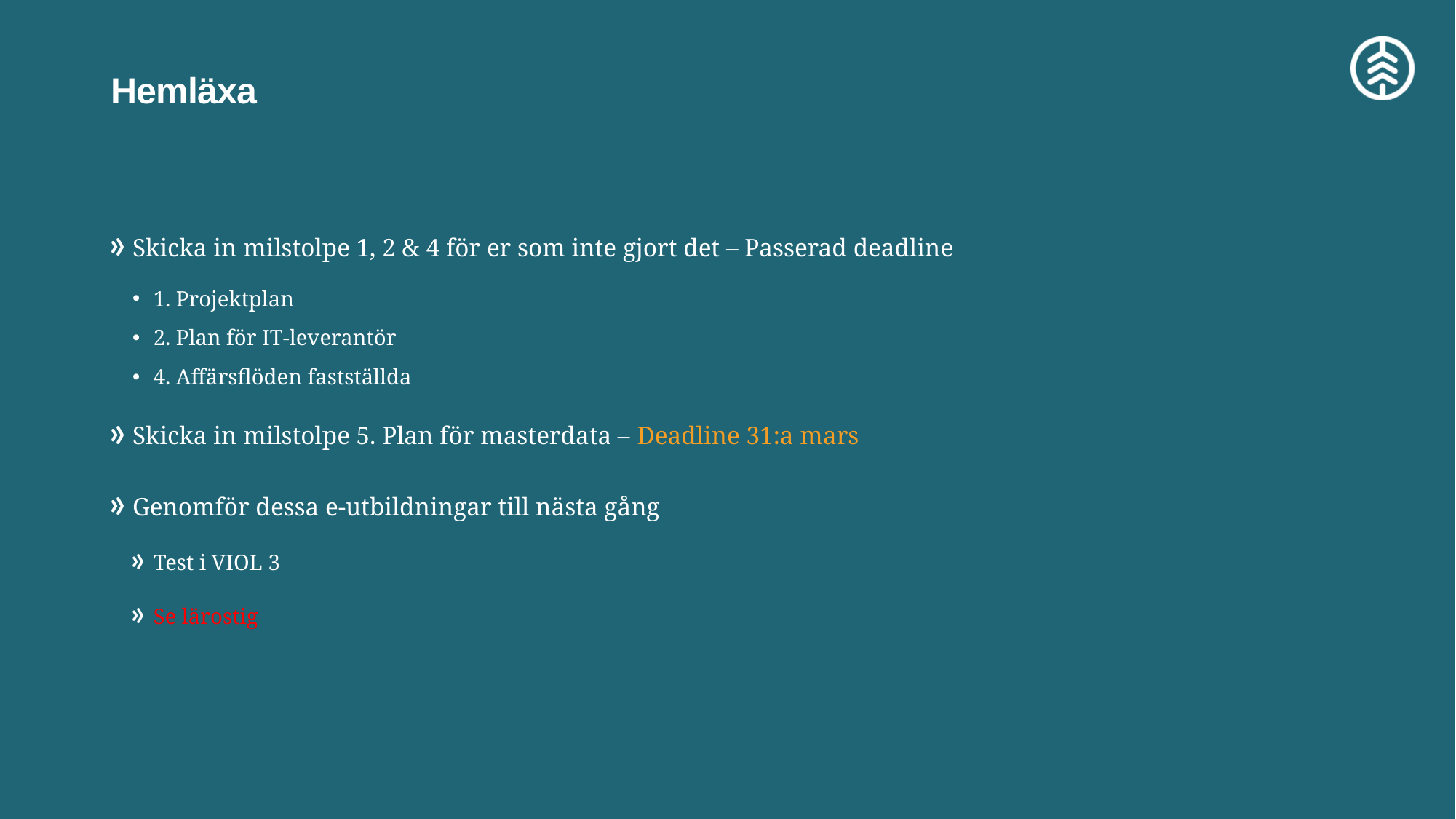

# Hemläxa
Skicka in milstolpe 1, 2 & 4 för er som inte gjort det – Passerad deadline
1. Projektplan
2. Plan för IT-leverantör
4. Affärsflöden fastställda
Skicka in milstolpe 5. Plan för masterdata – Deadline 31:a mars
Genomför dessa e-utbildningar till nästa gång
Test i VIOL 3
Se lärostig